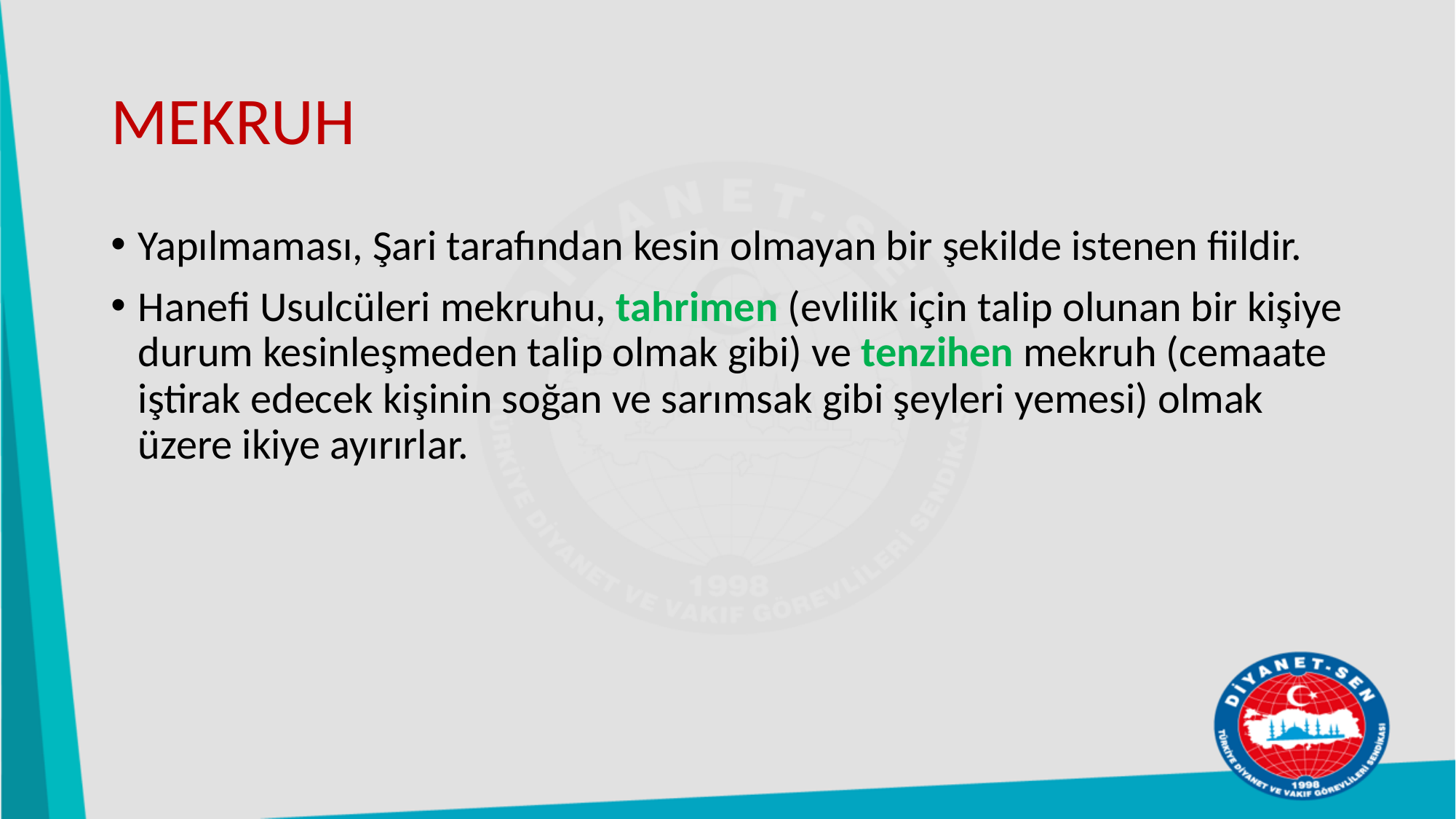

# MEKRUH
Yapılmaması, Şari tarafından kesin olmayan bir şekilde istenen fiildir.
Hanefi Usulcüleri mekruhu, tahrimen (evlilik için talip olunan bir kişiye durum kesinleşmeden talip olmak gibi) ve tenzihen mekruh (cemaate iştirak edecek kişinin soğan ve sarımsak gibi şeyleri yemesi) olmak üzere ikiye ayırırlar.